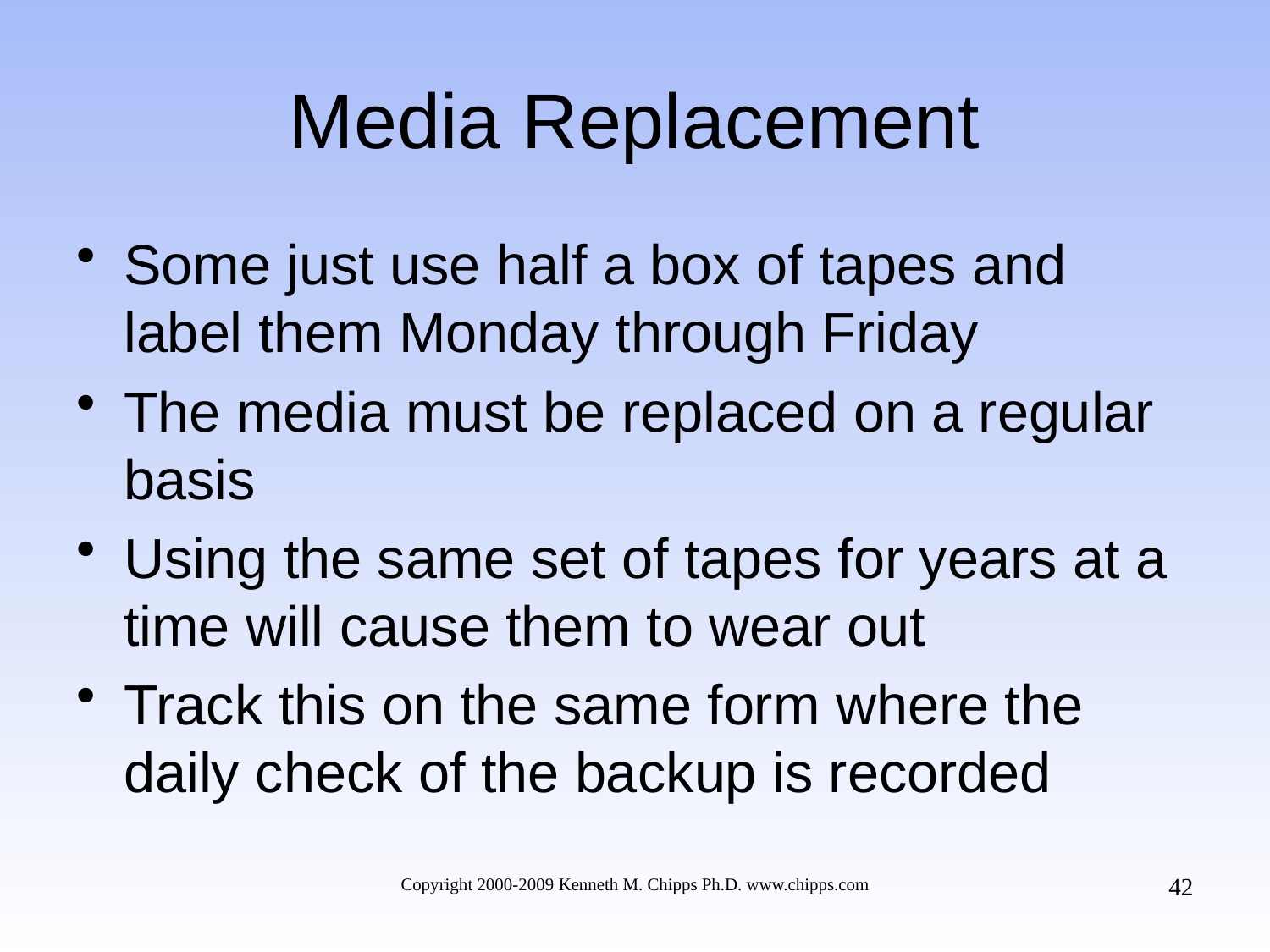

# Media Replacement
Some just use half a box of tapes and label them Monday through Friday
The media must be replaced on a regular basis
Using the same set of tapes for years at a time will cause them to wear out
Track this on the same form where the daily check of the backup is recorded
42
Copyright 2000-2009 Kenneth M. Chipps Ph.D. www.chipps.com